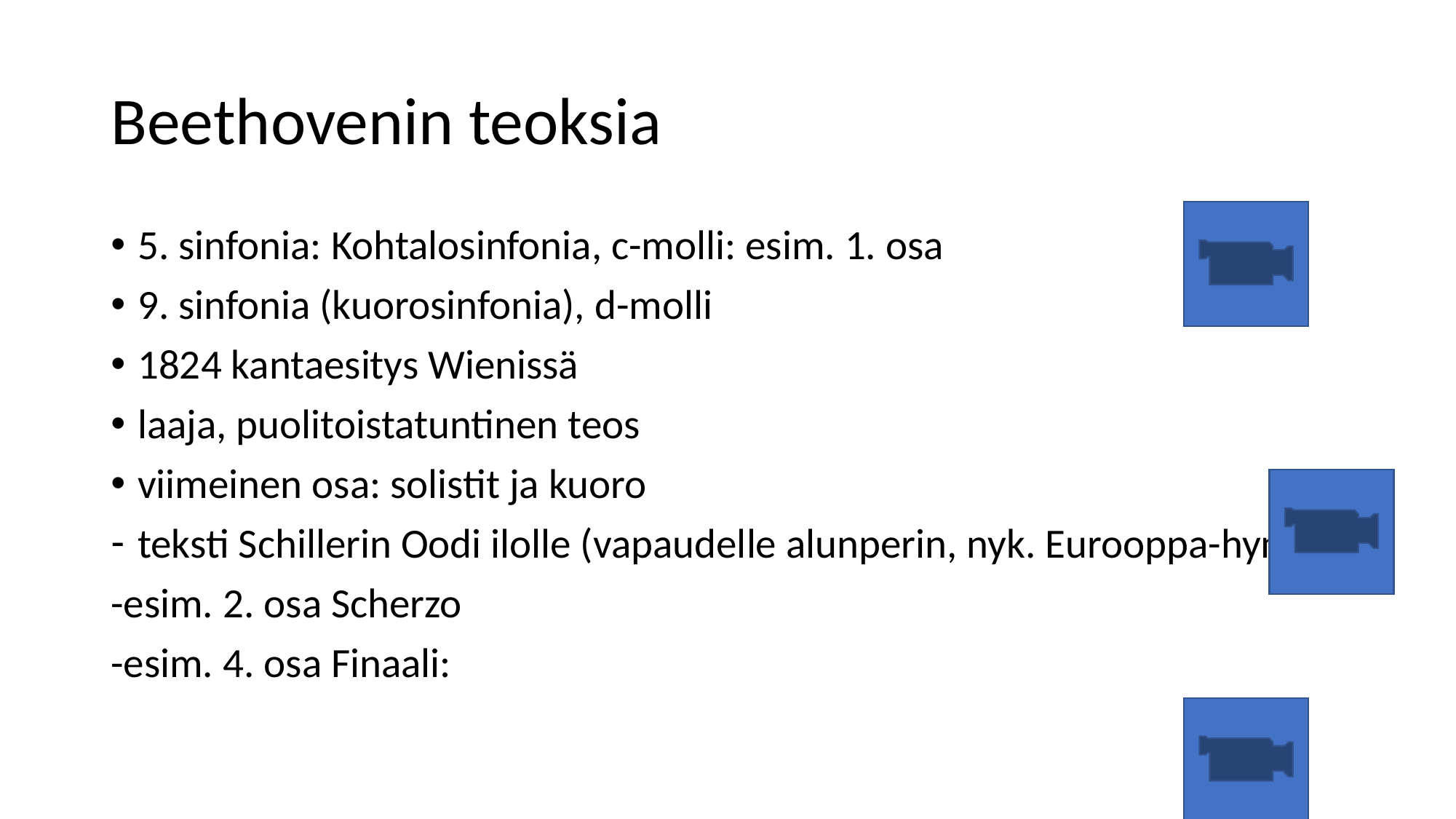

# Beethovenin teoksia

5. sinfonia: Kohtalosinfonia, c-molli: esim. 1. osa
9. sinfonia (kuorosinfonia), d-molli
1824 kantaesitys Wienissä
laaja, puolitoistatuntinen teos
viimeinen osa: solistit ja kuoro
teksti Schillerin Oodi ilolle (vapaudelle alunperin, nyk. Eurooppa-hymni)
-esim. 2. osa Scherzo
-esim. 4. osa Finaali: